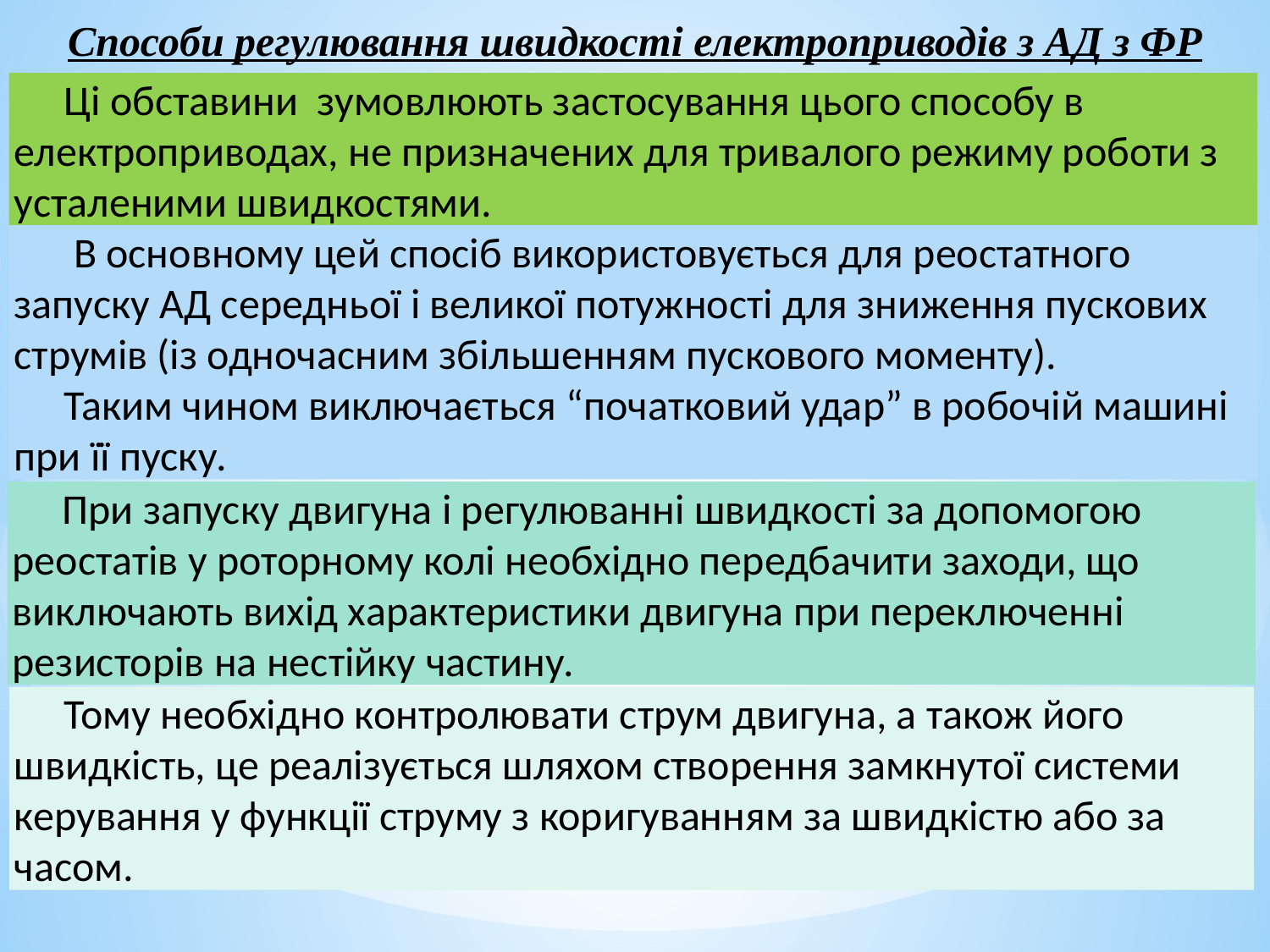

Способи регулювання швидкості електроприводів з АД з ФР
Ці обставини  зумовлюють застосування цього способу в електроприводах, не призначених для тривалого режиму роботи з усталеними швидкостями.
 В основному цей спосіб використовується для реостатного запуску АД середньої і великої потужності для зниження пускових струмів (із одночасним збільшенням пускового моменту).
Таким чином виключається “початковий удар” в робочій машині при її пуску.
При запуску двигуна і регулюванні швидкості за допомогою реостатів у роторному колі необхідно передбачити заходи, що виключають вихід характеристики двигуна при переключенні резисторів на нестійку частину.
Тому необхідно контролювати струм двигуна, а також його швидкість, це реалізується шляхом створення замкнутої системи керування у функції струму з коригуванням за швидкістю або за часом.